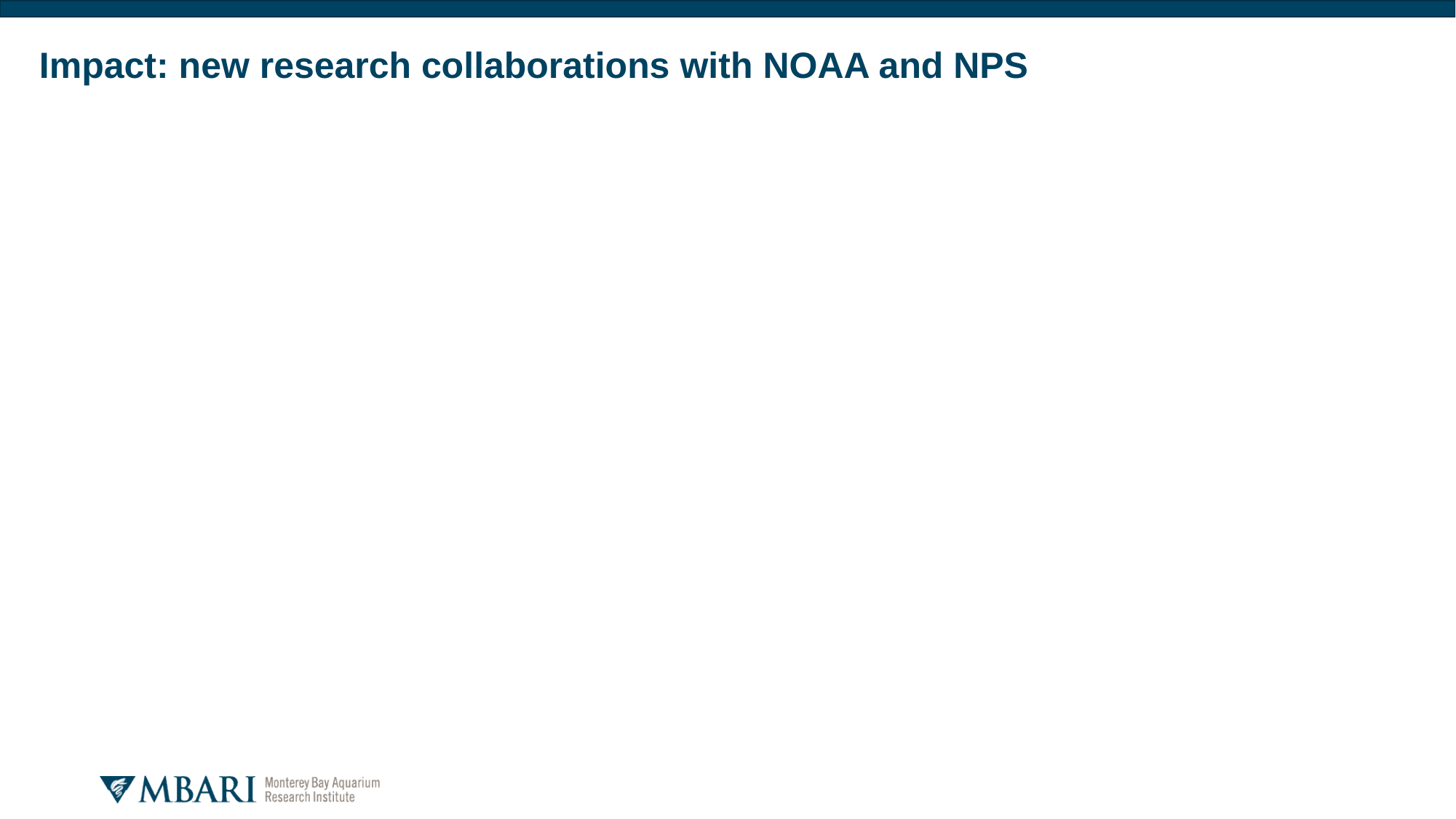

Impact: new research collaborations with NOAA and NPS